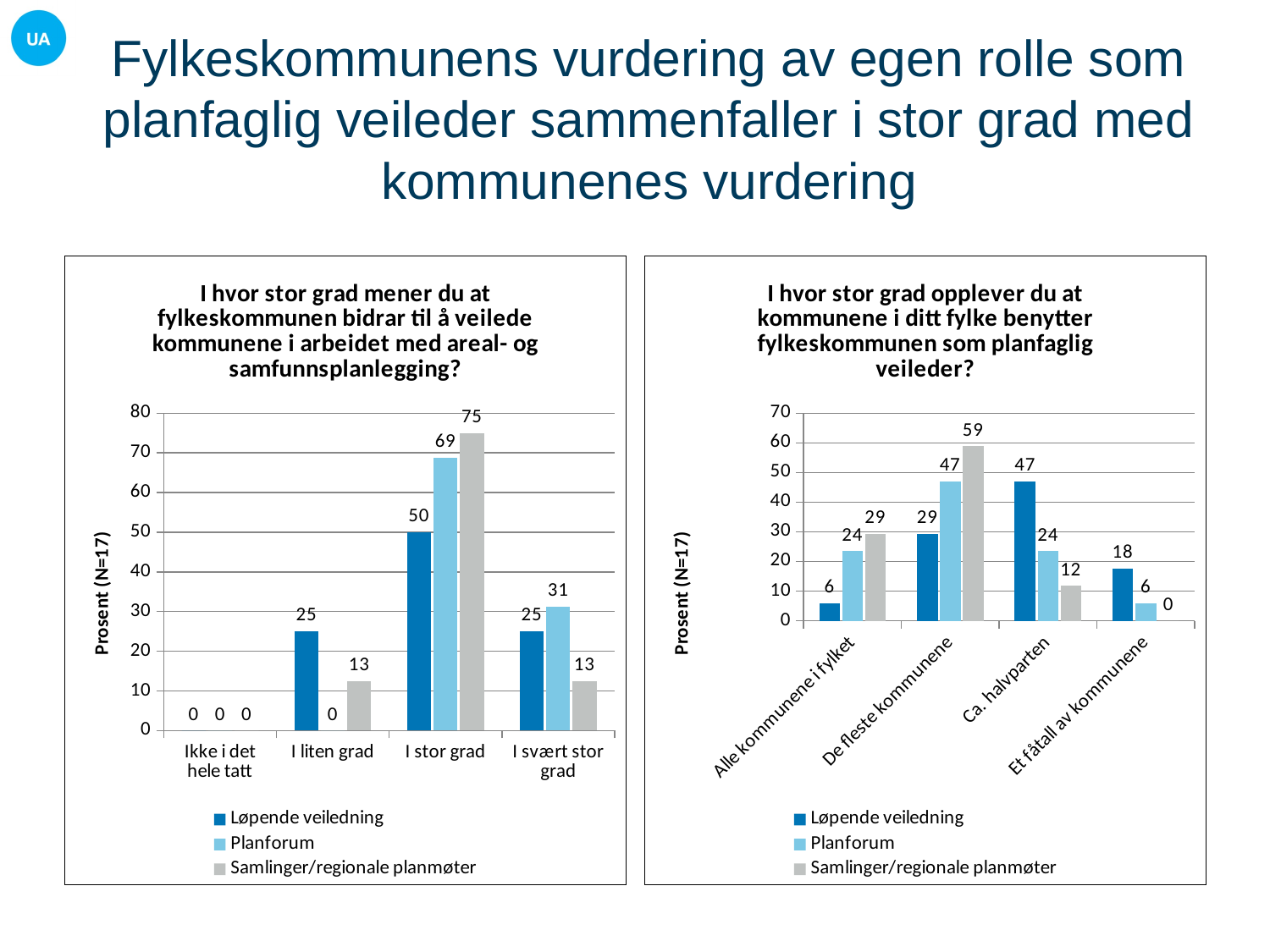

# Fylkeskommunens vurdering av egen rolle som planfaglig veileder sammenfaller i stor grad med kommunenes vurdering

### Chart: I hvor stor grad mener du at fylkeskommunen bidrar til å veilede kommunene i arbeidet med areal- og samfunnsplanlegging?

| Category | Løpende veiledning | Planforum | Samlinger/regionale planmøter |
|---|---|---|---|
| Ikke i det hele tatt | 0.0 | 0.0 | 0.0 |
| I liten grad | 25.0 | 0.0 | 12.5 |
| I stor grad | 50.0 | 68.75 | 75.0 |
| I svært stor grad | 25.0 | 31.25 | 12.5 |

### Chart: I hvor stor grad opplever du at kommunene i ditt fylke benytter fylkeskommunen som planfaglig veileder?

| Category | Løpende veiledning | Planforum | Samlinger/regionale planmøter |
|---|---|---|---|
| Alle kommunene i fylket | 5.88235294117647 | 23.52941176470588 | 29.411764705882355 |
| De fleste kommunene | 29.411764705882355 | 47.05882352941176 | 58.82352941176471 |
| Ca. halvparten | 47.05882352941176 | 23.52941176470588 | 11.76470588235294 |
| Et fåtall av kommunene | 17.647058823529413 | 5.88235294117647 | 0.0 |